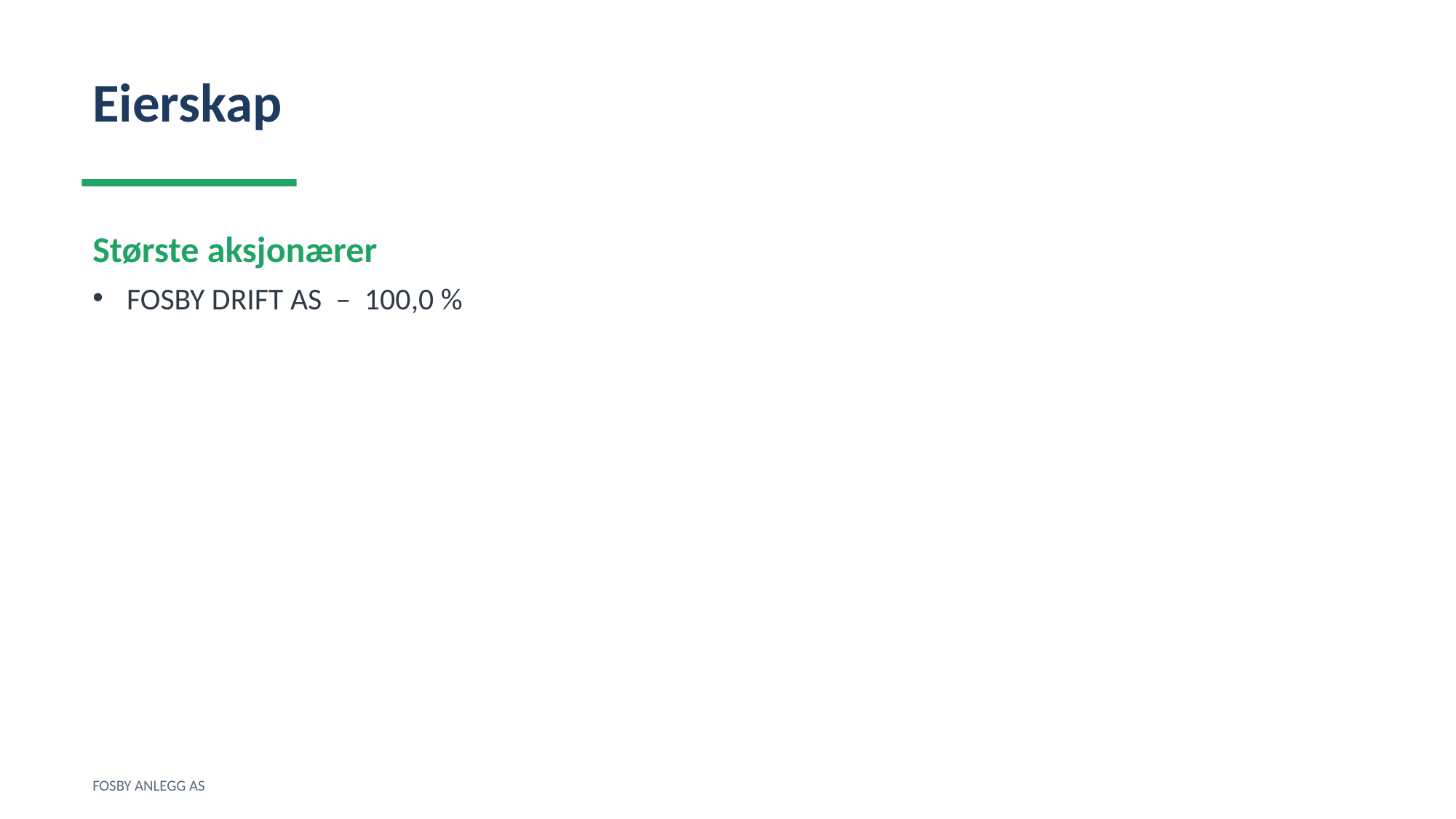

Eierskap

Største aksjonærer
FOSBY DRIFT AS  –  100,0 %
FOSBY ANLEGG AS